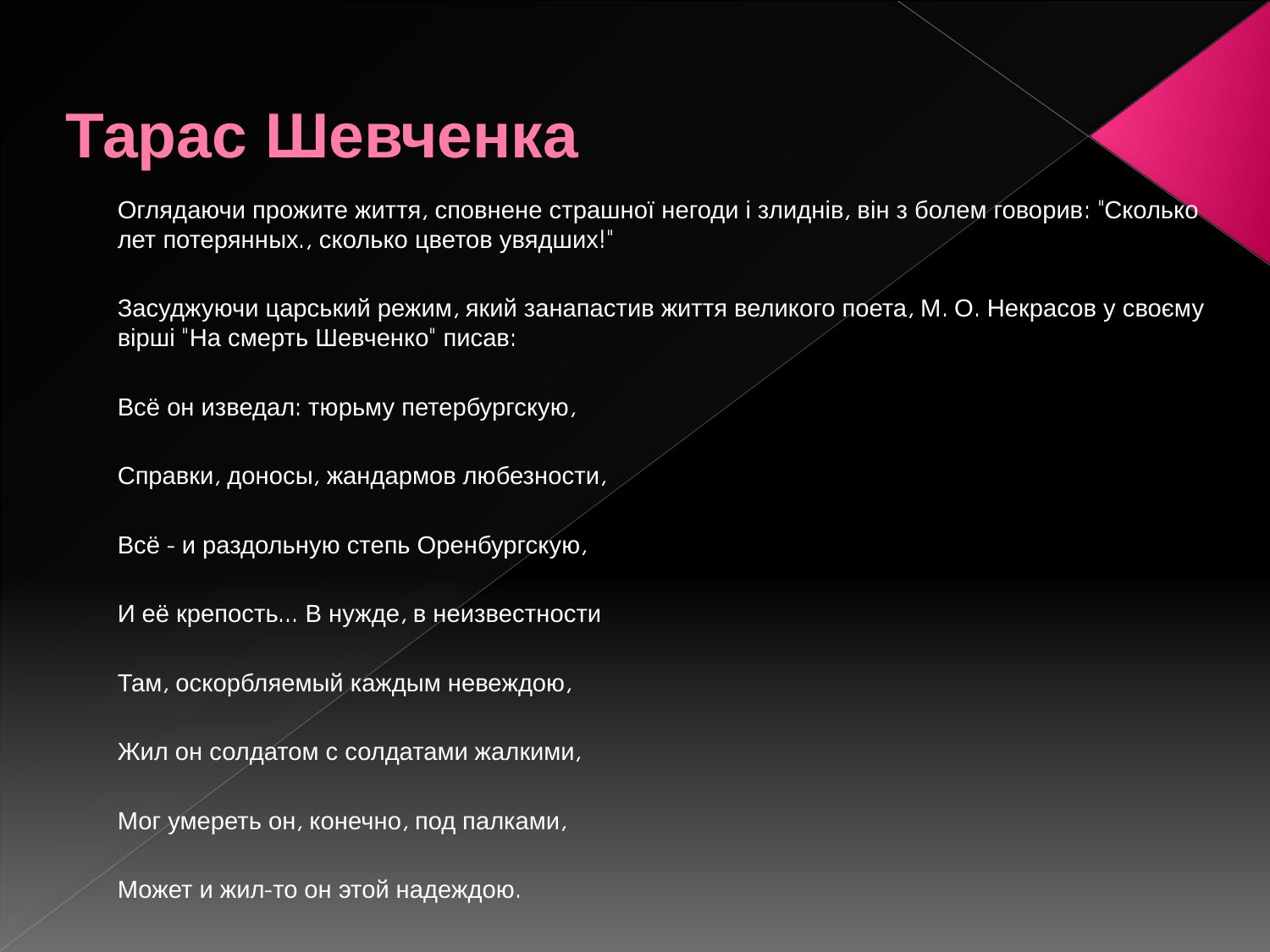

# Тарас Шевченка
Оглядаючи прожите життя, сповнене страшної негоди і злиднів, він з болем говорив: "Сколько лет потерянных., сколько цветов увядших!"

Засуджуючи царський режим, який занапастив життя великого поета, М. О. Некрасов у своєму вірші "На смерть Шевченко" писав:

Всё он изведал: тюрьму петербургскую,

Справки, доносы, жандармов любезности,

Всё - и раздольную степь Оренбургскую,

И её крепость... В нужде, в неизвестности

Там, оскорбляемый каждым невеждою,

Жил он солдатом с солдатами жалкими,

Мог умереть он, конечно, под палками,

Может и жил-то он этой надеждою.